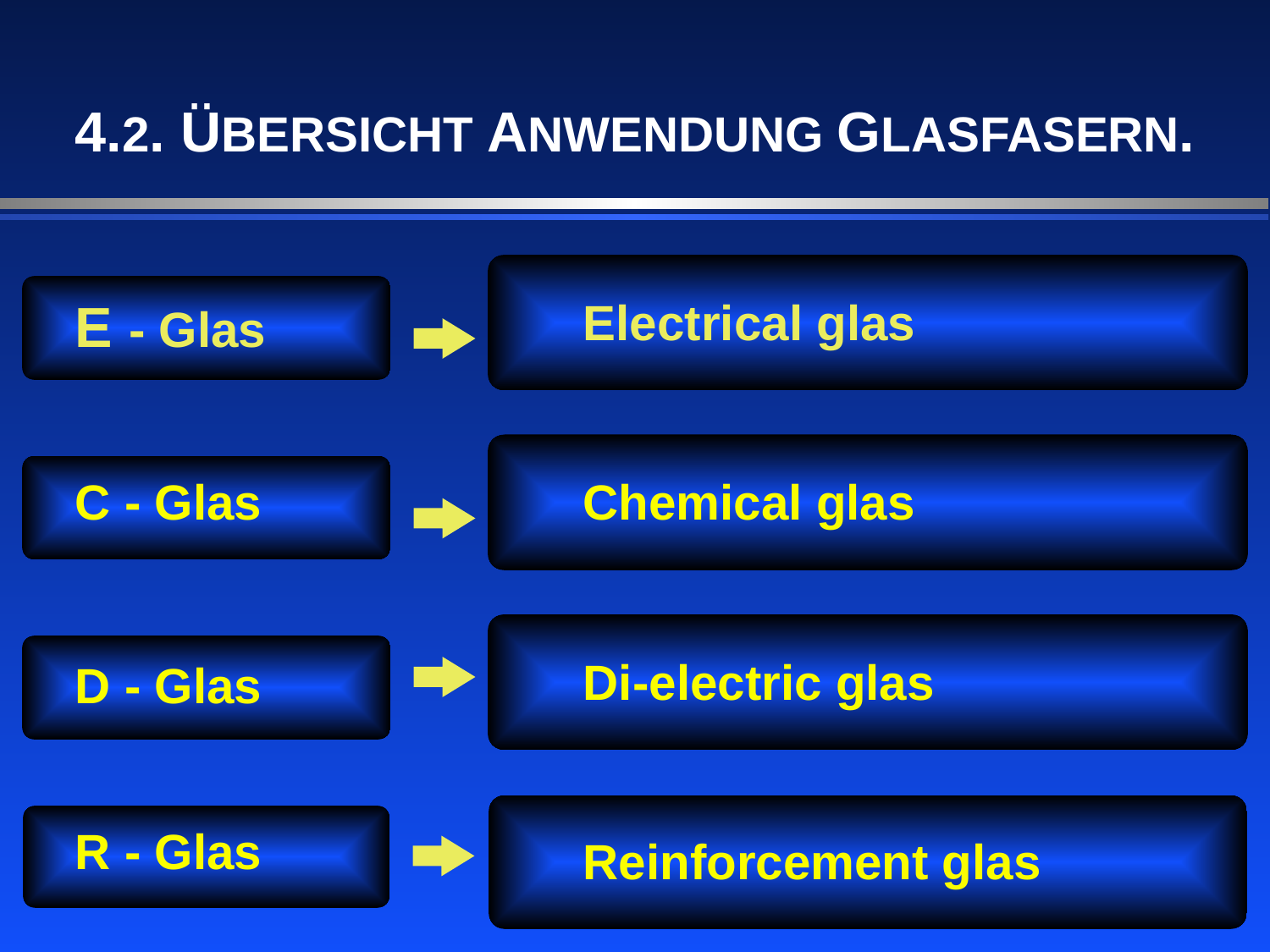

# 4.2. ÜBERSICHT ANWENDUNG GLASFASERN.

E - Glas
Electrical glas

C - Glas
Chemical glas

Di-electric glas
D - Glas

R - Glas
Reinforcement glas